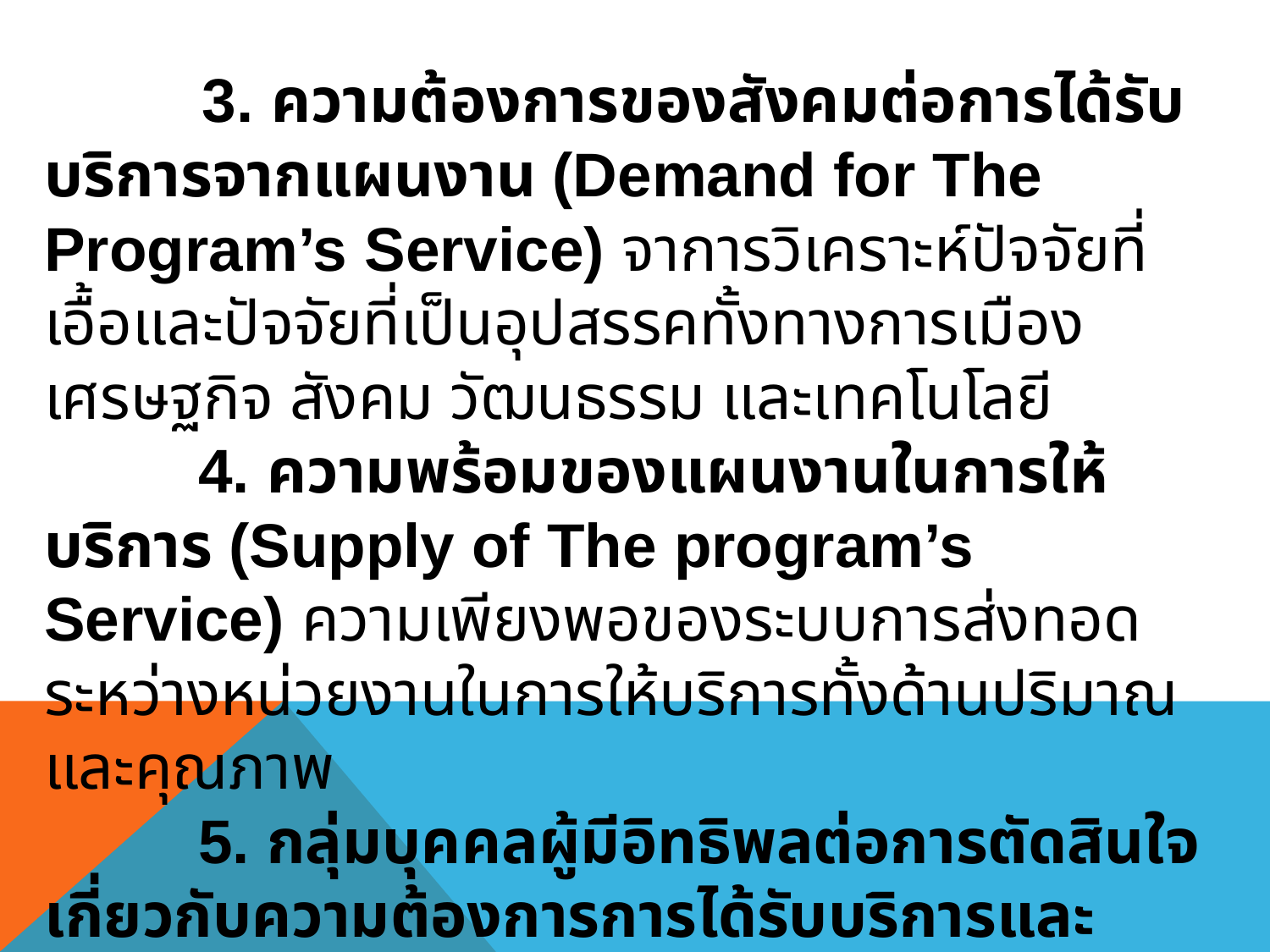

3. ความต้องการของสังคมต่อการได้รับบริการจากแผนงาน (Demand for The Program’s Service) จาการวิเคราะห์ปัจจัยที่เอื้อและปัจจัยที่เป็นอุปสรรคทั้งทางการเมือง เศรษฐกิจ สังคม วัฒนธรรม และเทคโนโลยี
         4. ความพร้อมของแผนงานในการให้บริการ (Supply of The program’s Service) ความเพียงพอของระบบการส่งทอดระหว่างหน่วยงานในการให้บริการทั้งด้านปริมาณและคุณภาพ
         5. กลุ่มบุคคลผู้มีอิทธิพลต่อการตัดสินใจเกี่ยวกับความต้องการการได้รับบริการและความพร้อมในการให้บริการ (Key Actors Influencing Demand and Supply) จากการวิเคราะห์ภาวะความเป็นผู้นำที่เป็นทางการที่มีต่อสนับสนุนและคัดค้านการดำเนินงานตามแผนทั้งในระดับชาติและระดับท้องถิ่น